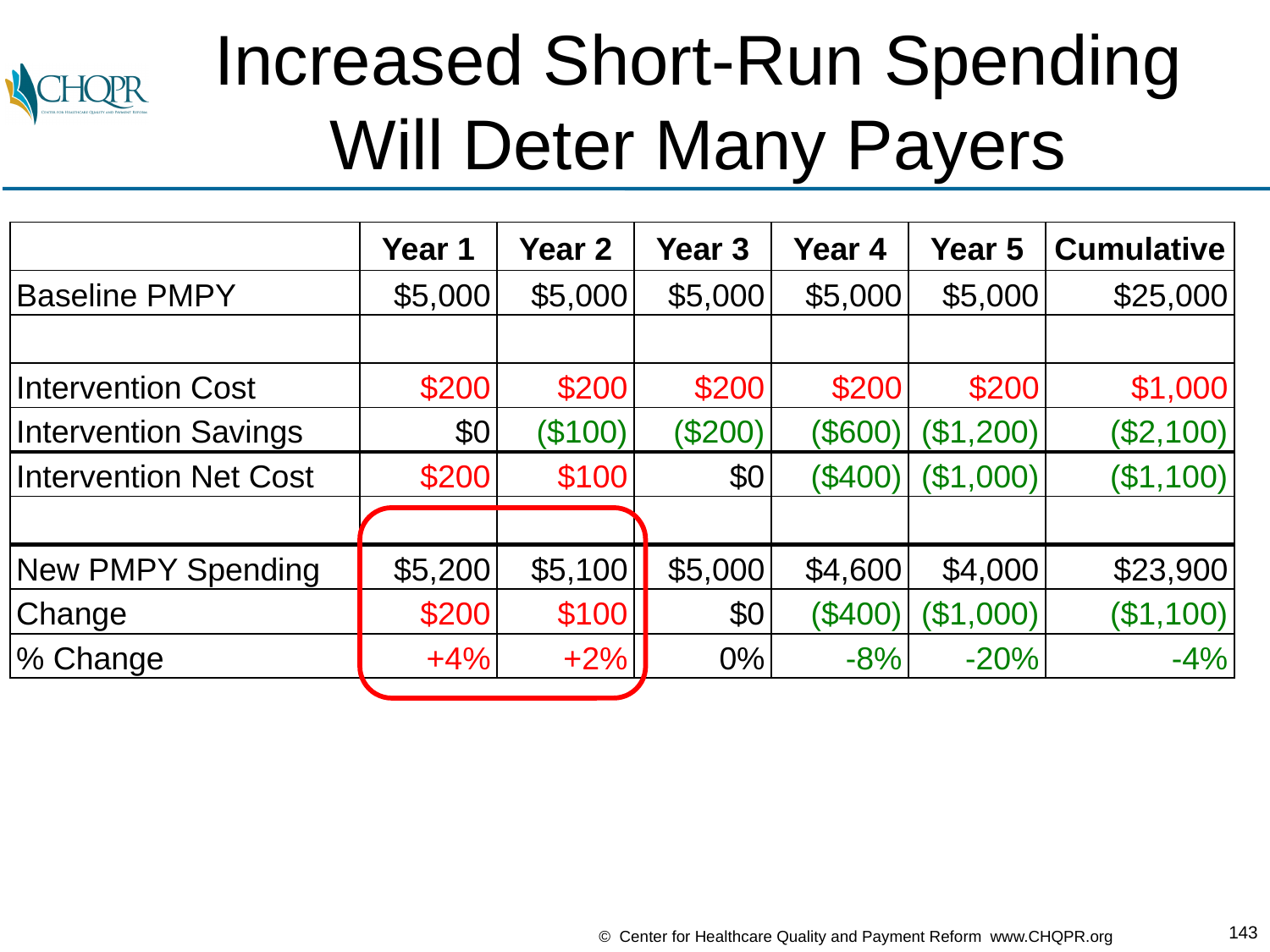

# Increased Short-Run Spending Will Deter Many Payers
|  | Year 1 | Year 2 | Year 3 | Year 4 | Year 5 | Cumulative |
| --- | --- | --- | --- | --- | --- | --- |
| Baseline PMPY | $5,000 | $5,000 | $5,000 | $5,000 | $5,000 | $25,000 |
|  |  |  |  |  |  |  |
| Intervention Cost | $200 | $200 | $200 | $200 | $200 | $1,000 |
| Intervention Savings | $0 | ($100) | ($200) | ($600) | ($1,200) | ($2,100) |
| Intervention Net Cost | $200 | $100 | $0 | ($400) | ($1,000) | ($1,100) |
|  |  |  |  |  |  |  |
| New PMPY Spending | $5,200 | $5,100 | $5,000 | $4,600 | $4,000 | $23,900 |
| Change | $200 | $100 | $0 | ($400) | ($1,000) | ($1,100) |
| % Change | +4% | +2% | 0% | -8% | -20% | -4% |